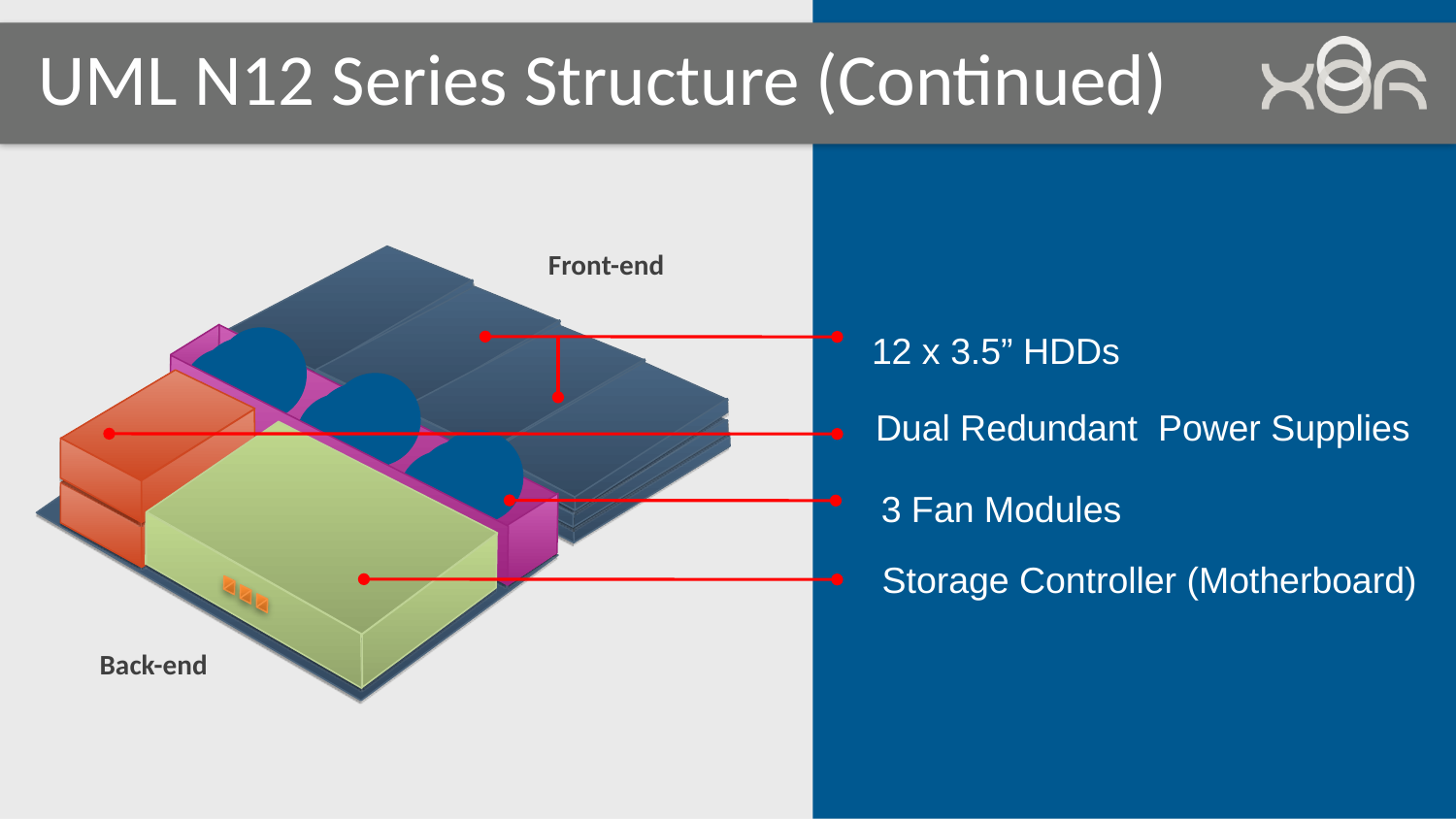

UML N12 Series Structure (Continued)
Front-end

  12 x 3.5” HDDs

Dual Redundant  Power Supplies

3 Fan Modules
   Storage Controller (Motherboard)
Back-end